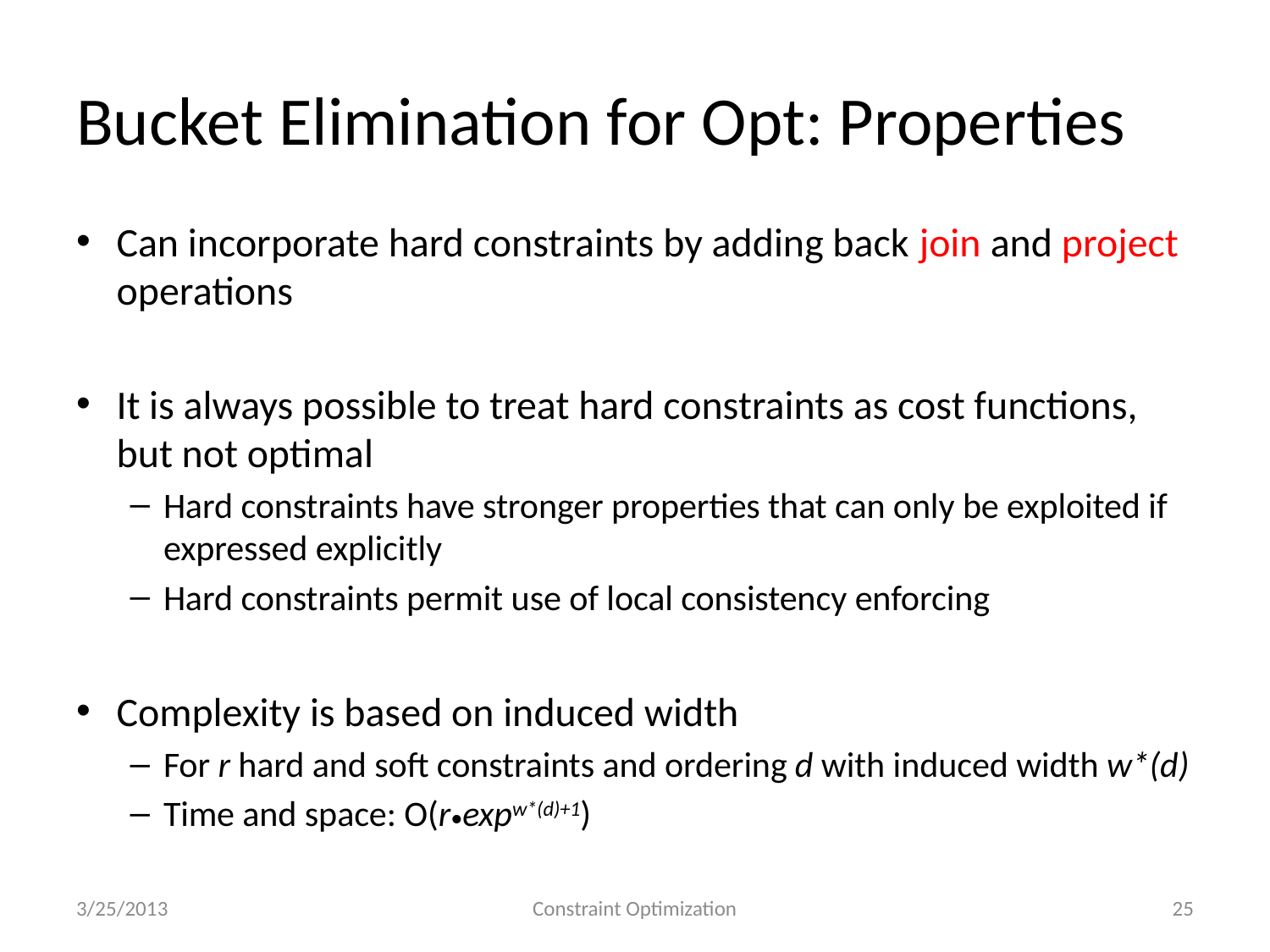

# Bucket Elimination for Opt: Properties
Can incorporate hard constraints by adding back join and project operations

It is always possible to treat hard constraints as cost functions, but not optimal
Hard constraints have stronger properties that can only be exploited if expressed explicitly
Hard constraints permit use of local consistency enforcing

Complexity is based on induced width
For r hard and soft constraints and ordering d with induced width w*(d)
Time and space: O(r•expw*(d)+1)

3/25/2013
Constraint Optimization
25